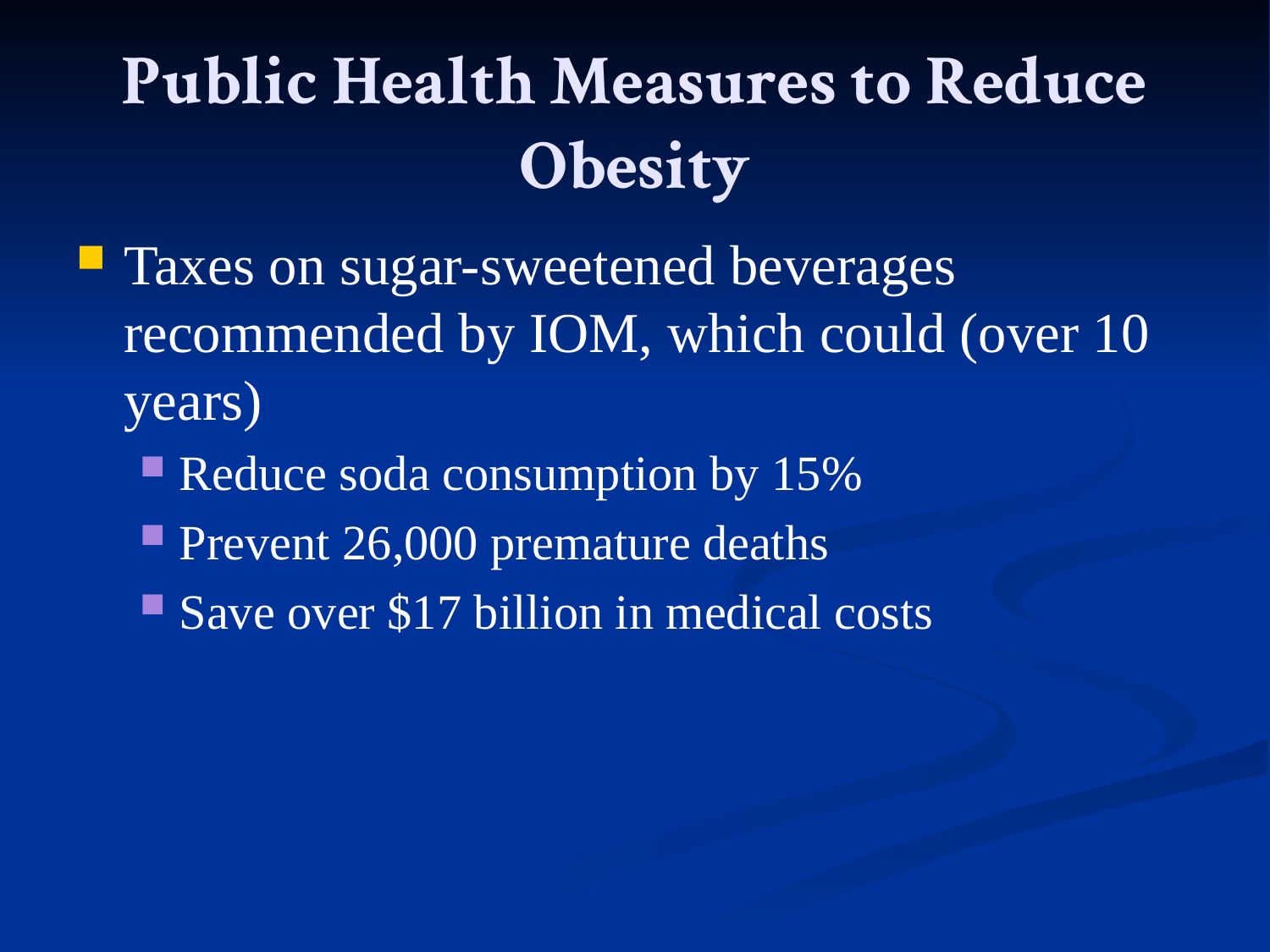

# Public Health Measures to Reduce Obesity
Taxes on sugar-sweetened beverages recommended by IOM, which could (over 10 years)
Reduce soda consumption by 15%
Prevent 26,000 premature deaths
Save over $17 billion in medical costs